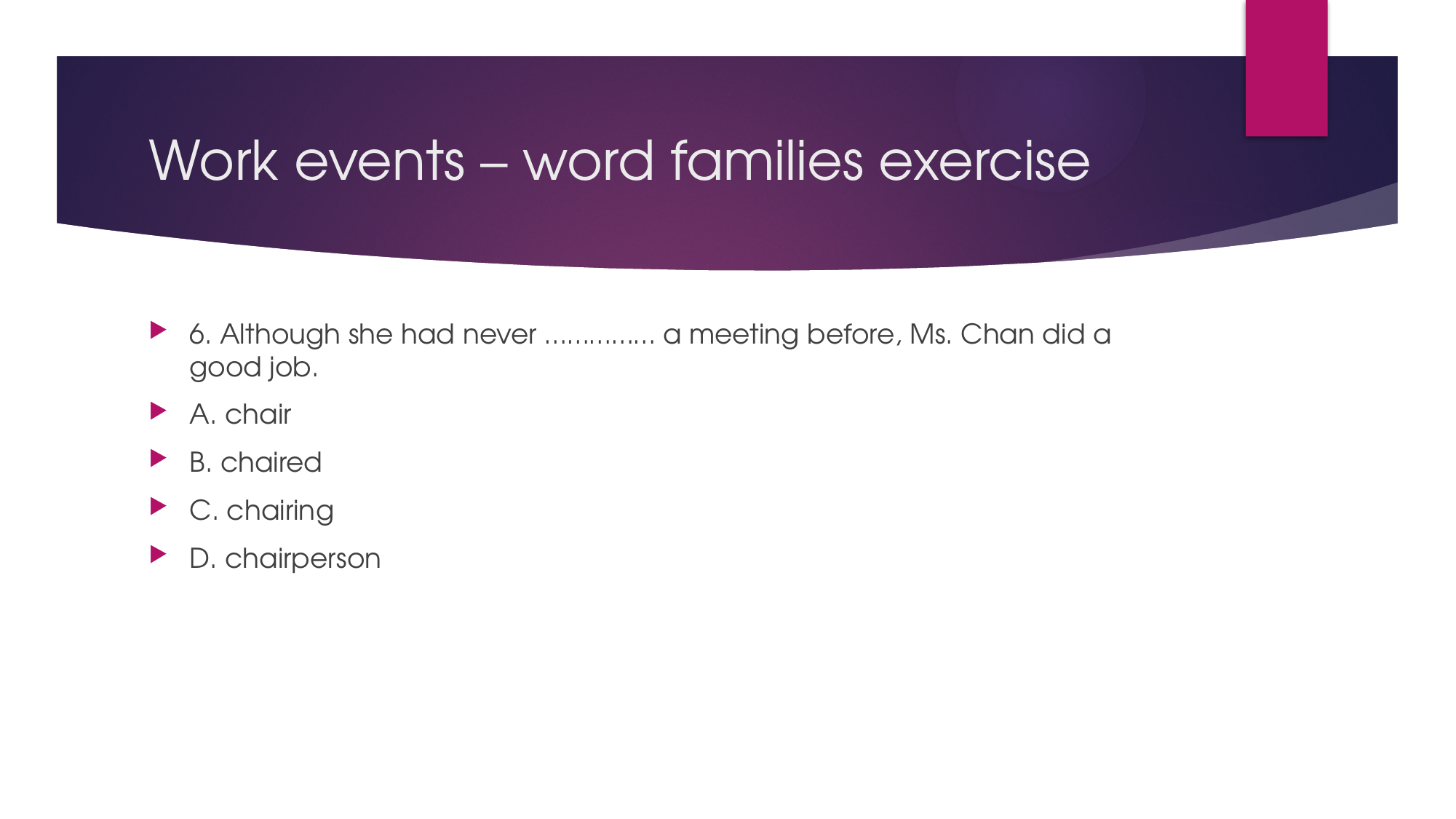

# Work events – word families exercise
6. Although she had never …………… a meeting before, Ms. Chan did a good job.
A. chair
B. chaired
C. chairing
D. chairperson